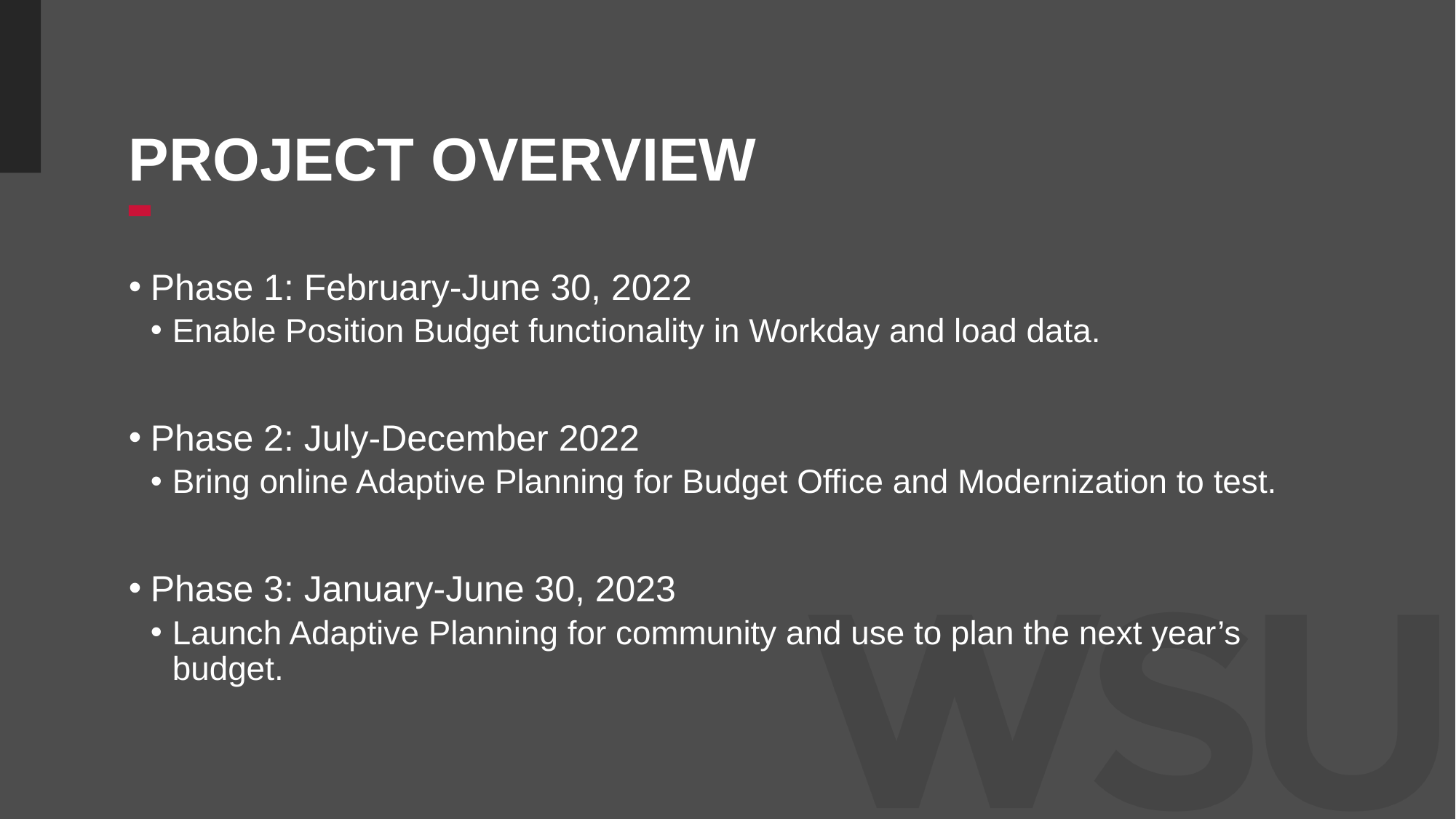

# PROJECT OVERVIEW
Phase 1: February-June 30, 2022
Enable Position Budget functionality in Workday and load data.

Phase 2: July-December 2022
Bring online Adaptive Planning for Budget Office and Modernization to test.

Phase 3: January-June 30, 2023
Launch Adaptive Planning for community and use to plan the next year’s budget.